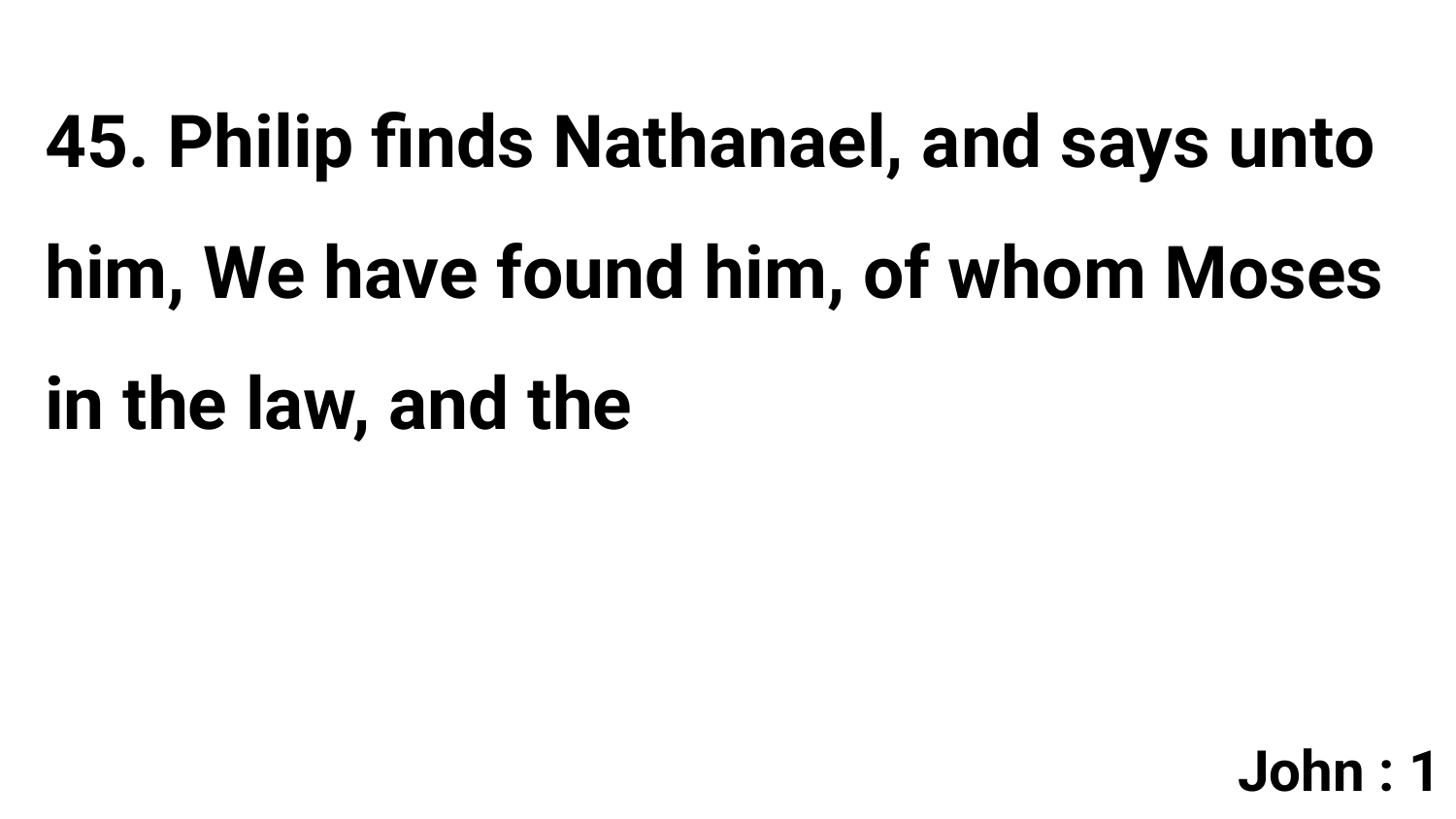

45. Philip finds Nathanael, and says unto him, We have found him, of whom Moses in the law, and the
John : 1